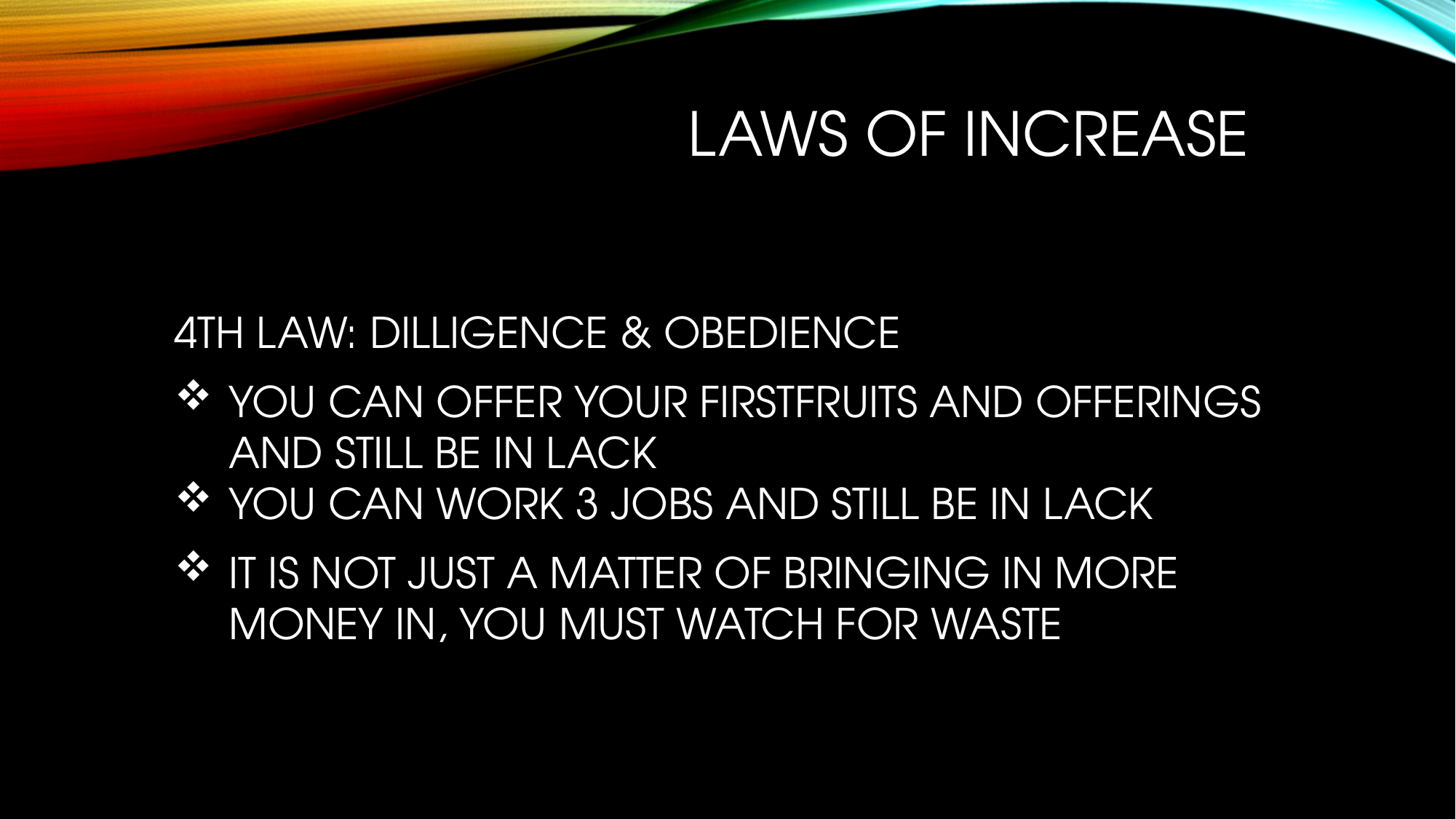

LAWS OF INCREASE
4TH LAW: DILLIGENCE & OBEDIENCE

YOU CAN OFFER YOUR FIRSTFRUITS AND OFFERINGS AND STILL BE IN LACK
YOU CAN WORK 3 JOBS AND STILL BE IN LACK

IT IS NOT JUST A MATTER OF BRINGING IN MORE MONEY IN, YOU MUST WATCH FOR WASTE